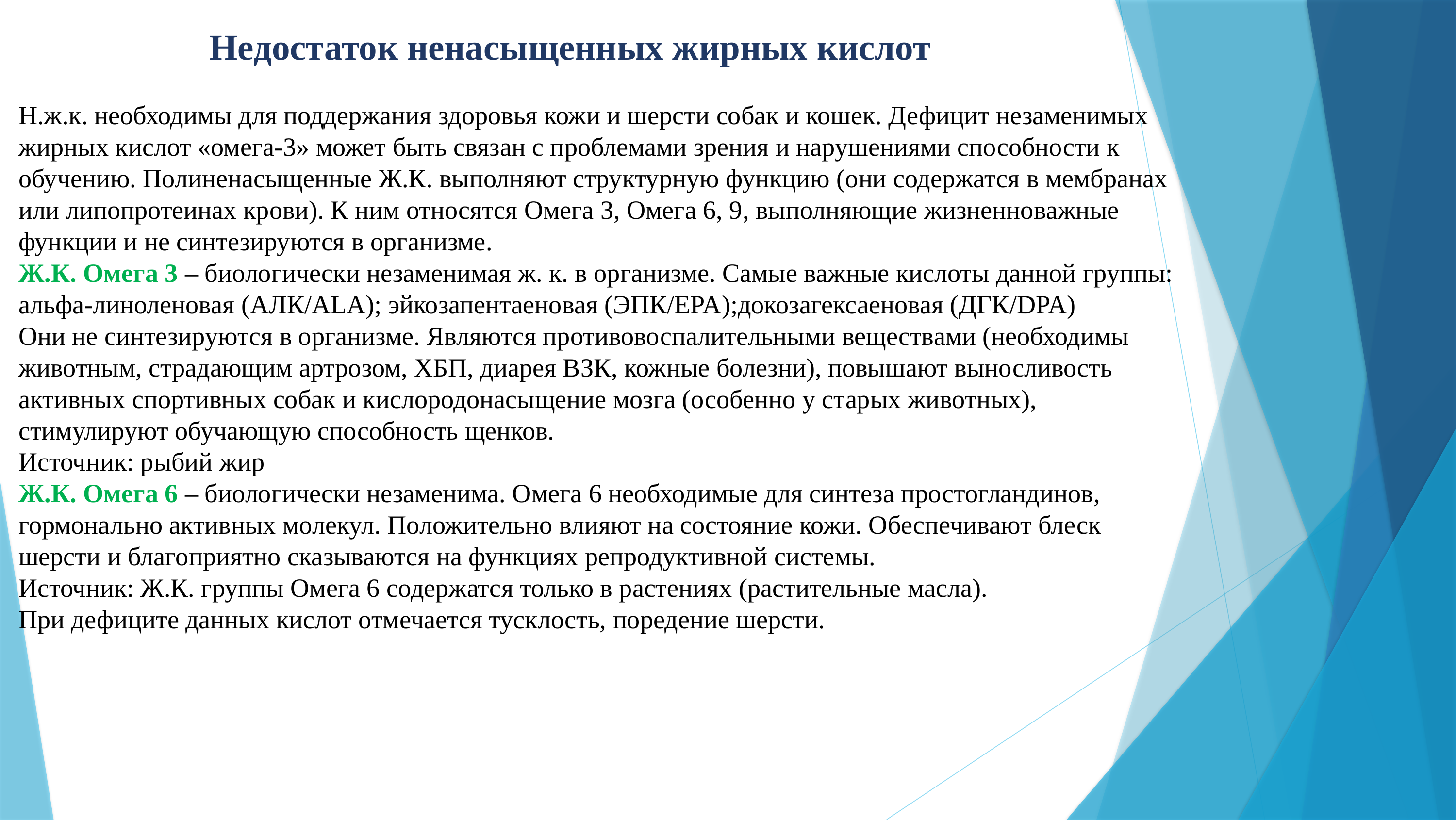

Недостаток ненасыщенных жирных кислот
Н.ж.к. необходимы для поддержания здоровья кожи и шерсти собак и кошек. Дефицит незаменимых жирных кислот «омега-3» может быть связан с проблемами зрения и нарушениями способности к обучению. Полиненасыщенные Ж.К. выполняют структурную функцию (они содержатся в мембранах или липопротеинах крови). К ним относятся Омега 3, Омега 6, 9, выполняющие жизненноважные функции и не синтезируются в организме.
Ж.К. Омега 3 – биологически незаменимая ж. к. в организме. Самые важные кислоты данной группы: альфа-линоленовая (АЛК/ALA); эйкозапентаеновая (ЭПК/EPA);докозагексаеновая (ДГК/DPA)
Они не синтезируются в организме. Являются противовоспалительными веществами (необходимы животным, страдающим артрозом, ХБП, диарея ВЗК, кожные болезни), повышают выносливость активных спортивных собак и кислородонасыщение мозга (особенно у старых животных), стимулируют обучающую способность щенков.
Источник: рыбий жир
Ж.К. Омега 6 – биологически незаменима. Омега 6 необходимые для синтеза простогландинов, гормонально активных молекул. Положительно влияют на состояние кожи. Обеспечивают блеск шерсти и благоприятно сказываются на функциях репродуктивной системы.
Источник: Ж.К. группы Омега 6 содержатся только в растениях (растительные масла).
При дефиците данных кислот отмечается тусклость, поредение шерсти.